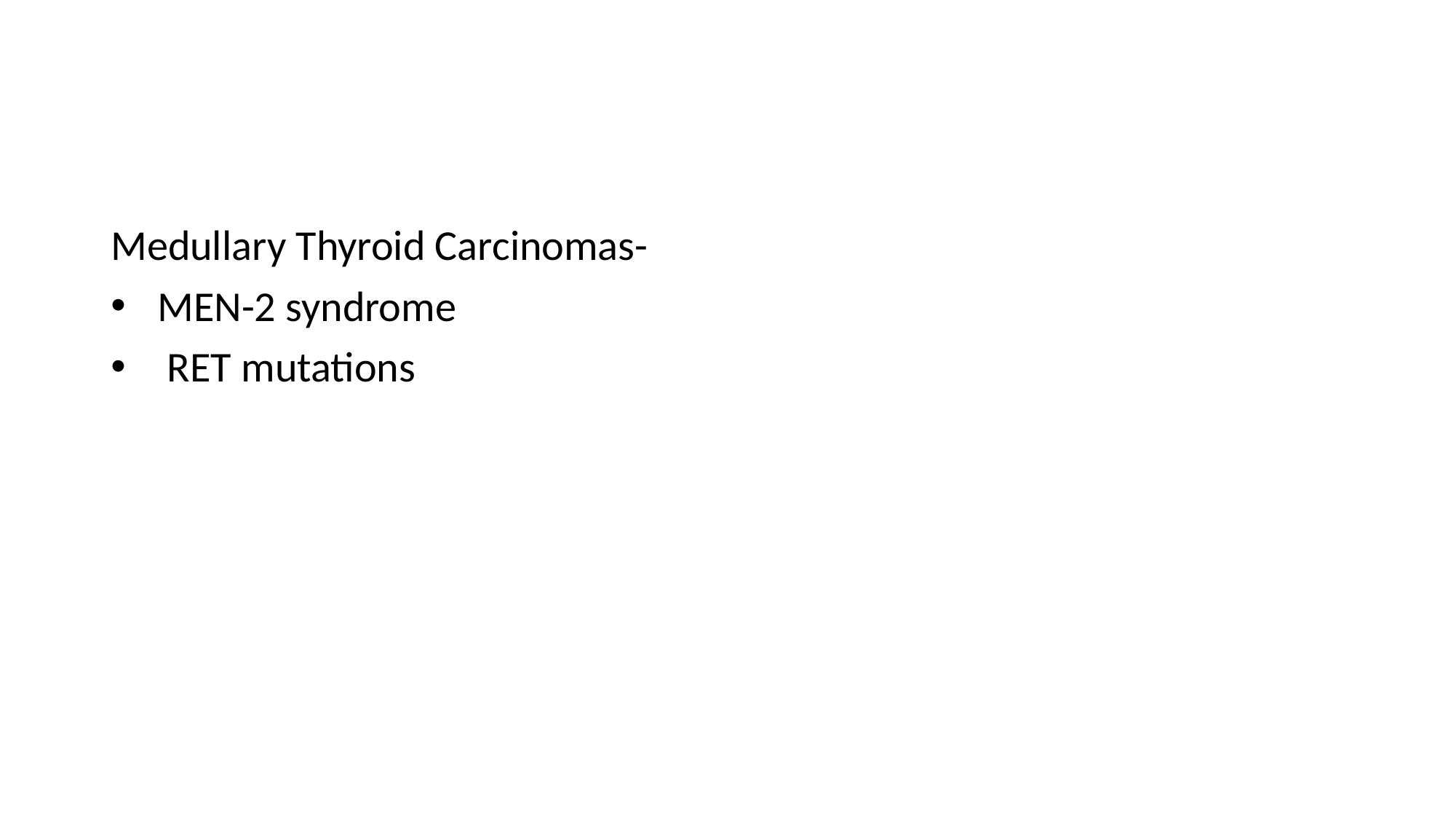

#
Medullary Thyroid Carcinomas-
  MEN-2 syndrome
   RET mutations